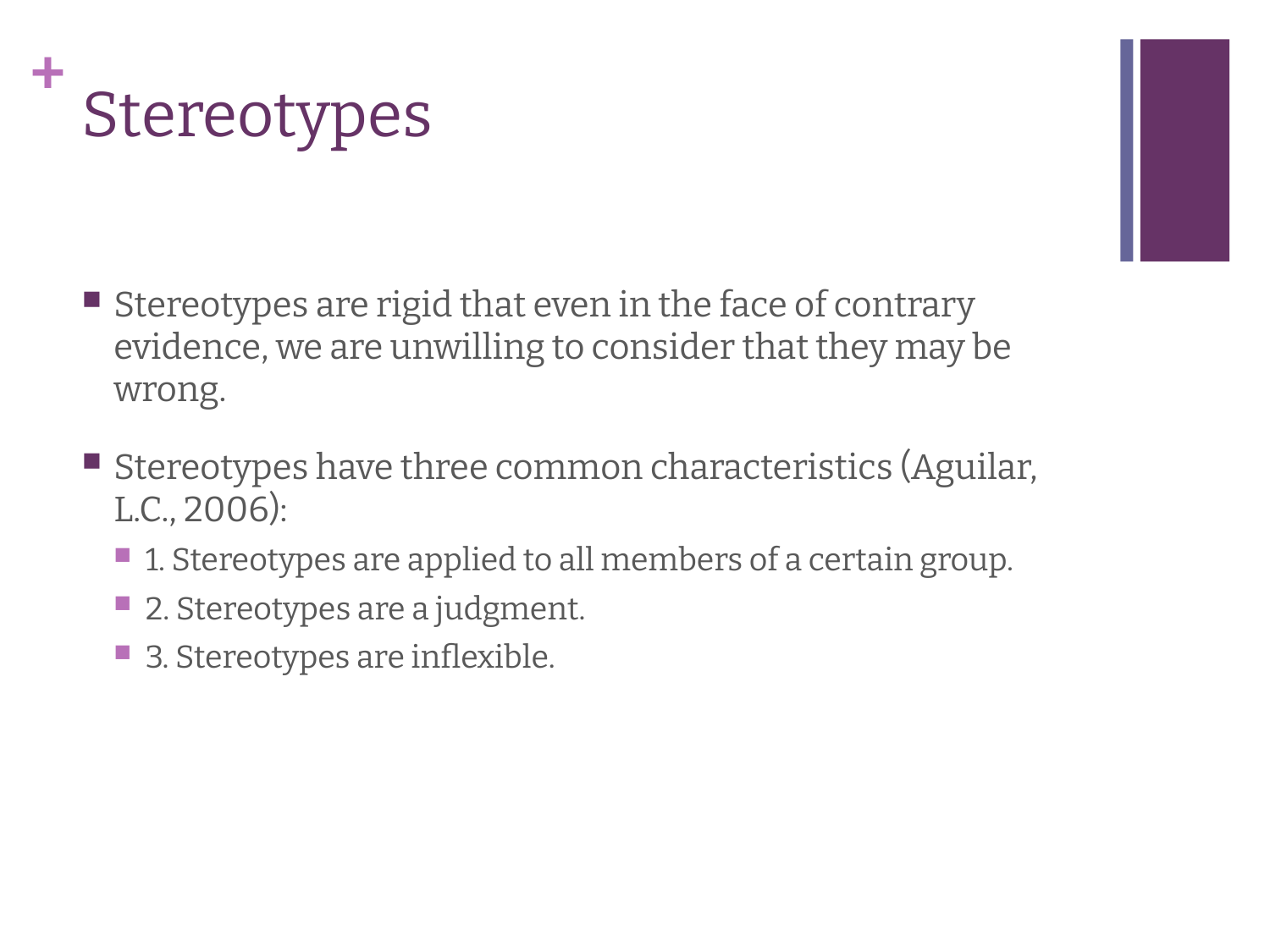

# Stereotypes
Stereotypes are rigid that even in the face of contrary evidence, we are unwilling to consider that they may be wrong.
Stereotypes have three common characteristics (Aguilar, L.C., 2006):
1. Stereotypes are applied to all members of a certain group.
2. Stereotypes are a judgment.
3. Stereotypes are inflexible.